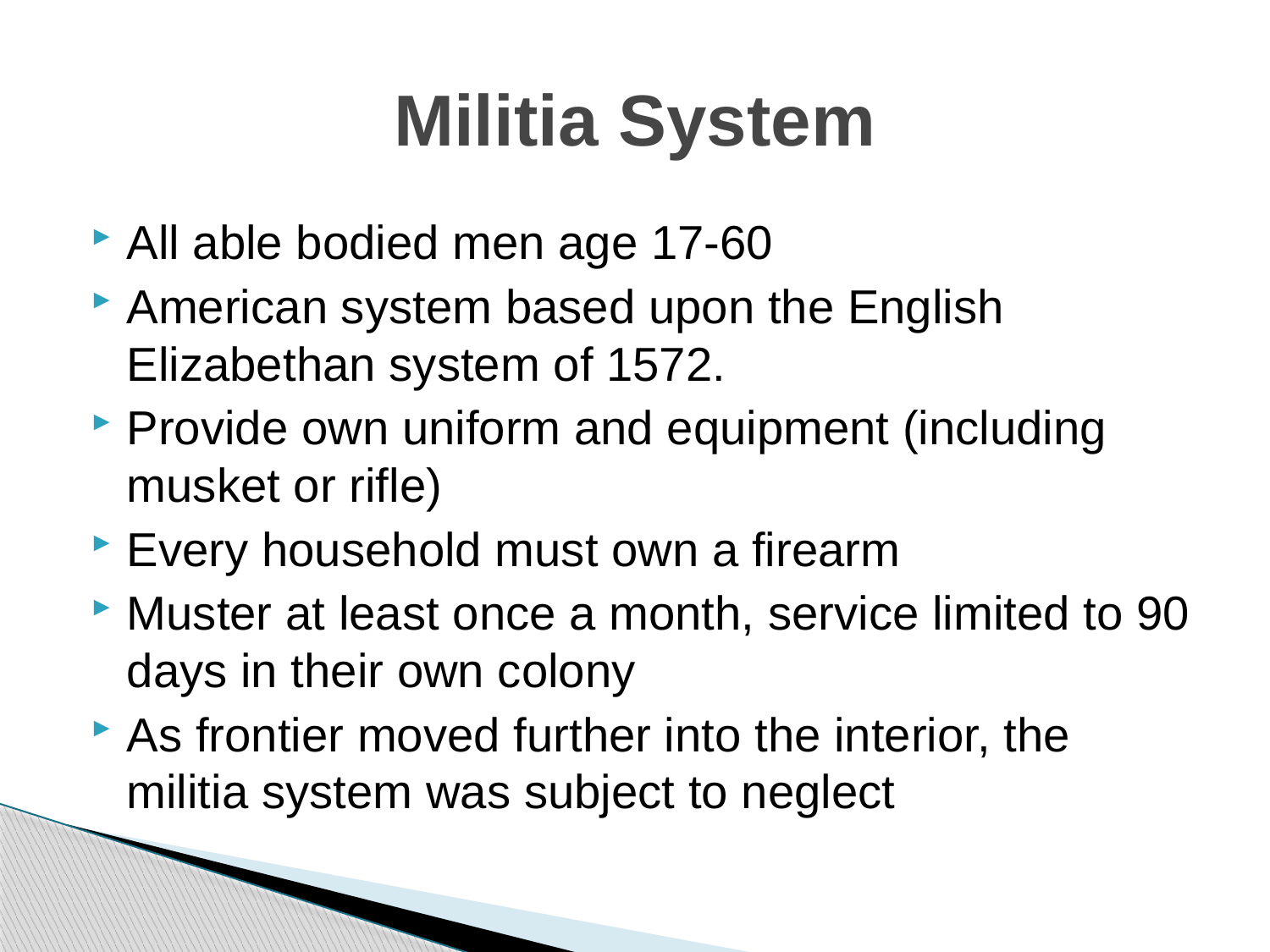

# Militia System
All able bodied men age 17-60
American system based upon the English Elizabethan system of 1572.
Provide own uniform and equipment (including musket or rifle)
Every household must own a firearm
Muster at least once a month, service limited to 90 days in their own colony
As frontier moved further into the interior, the militia system was subject to neglect